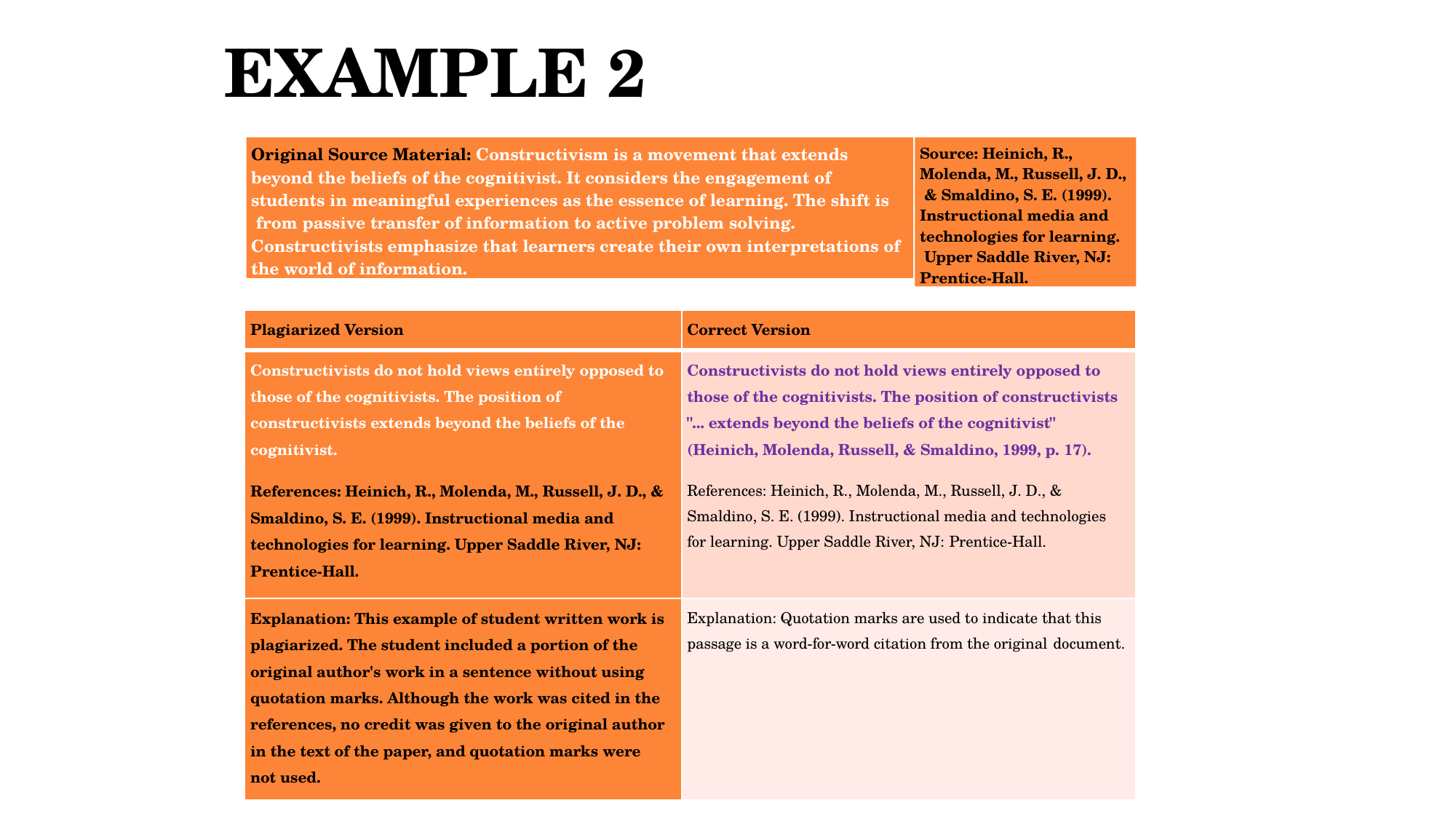

# EXAMPLE 2

Original Source Material: Constructivism is a movement that extends  beyond the beliefs of the cognitivist. It considers the engagement of  students in meaningful experiences as the essence of learning. The shift is  from passive transfer of information to active problem solving.
Constructivists emphasize that learners create their own interpretations of  the world of information.
Source: Heinich, R.,  Molenda, M., Russell, J. D.,  & Smaldino, S. E. (1999).
Instructional media and  technologies for learning.  Upper Saddle River, NJ:  Prentice-Hall.
| Plagiarized Version | Correct Version |
| --- | --- |
| Constructivists do not hold views entirely opposed to those of the cognitivists. The position of constructivists extends beyond the beliefs of the cognitivist. References: Heinich, R., Molenda, M., Russell, J. D., & Smaldino, S. E. (1999). Instructional media and technologies for learning. Upper Saddle River, NJ: Prentice-Hall. | Constructivists do not hold views entirely opposed to those of the cognitivists. The position of constructivists "... extends beyond the beliefs of the cognitivist" (Heinich, Molenda, Russell, & Smaldino, 1999, p. 17). References: Heinich, R., Molenda, M., Russell, J. D., & Smaldino, S. E. (1999). Instructional media and technologies for learning. Upper Saddle River, NJ: Prentice-Hall. |
| Explanation: This example of student written work is plagiarized. The student included a portion of the original author's work in a sentence without using quotation marks. Although the work was cited in the references, no credit was given to the original author in the text of the paper, and quotation marks were not used. | Explanation: Quotation marks are used to indicate that this passage is a word-for-word citation from the original document. |